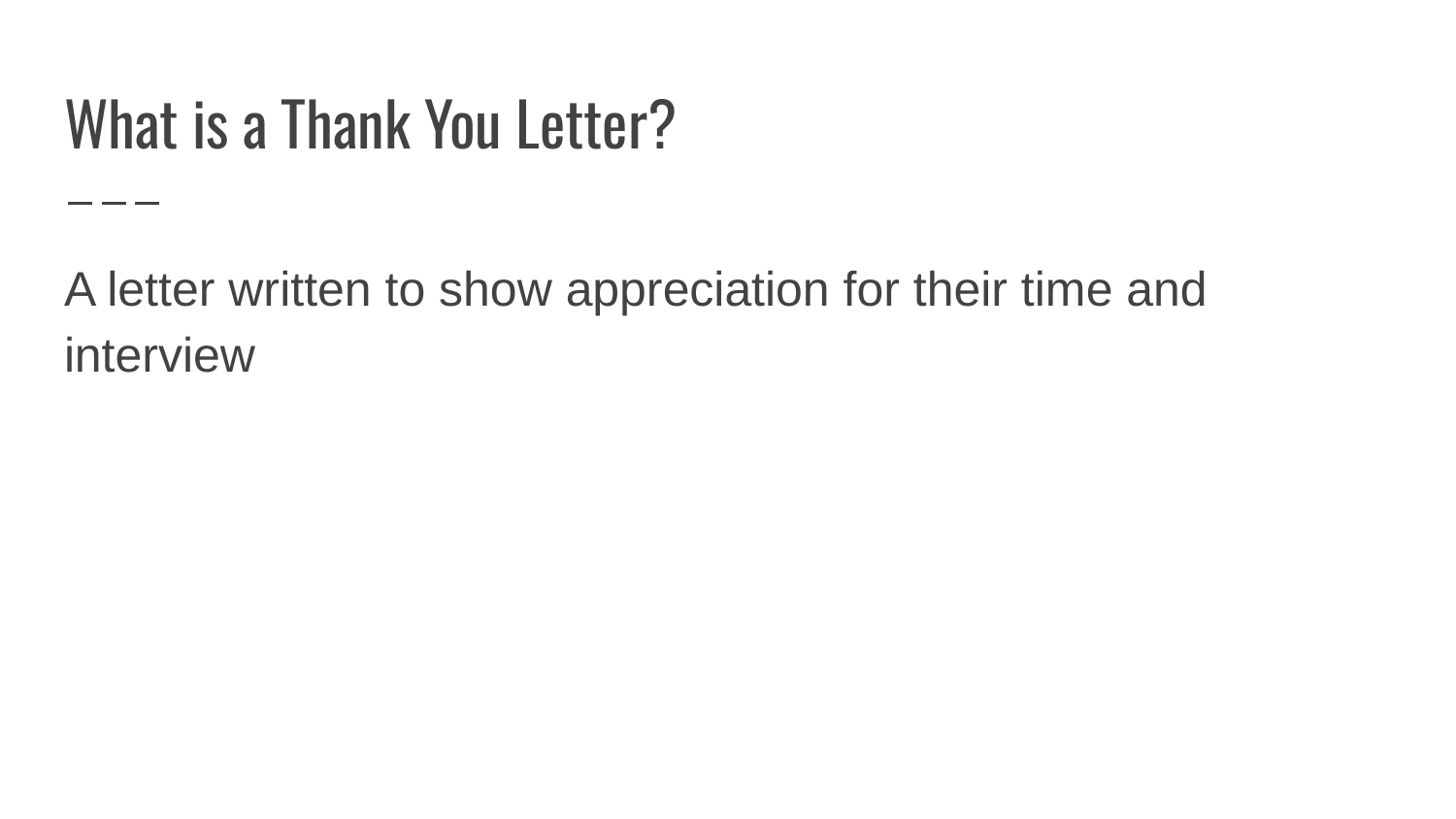

# What is a Thank You Letter?
A letter written to show appreciation for their time and interview